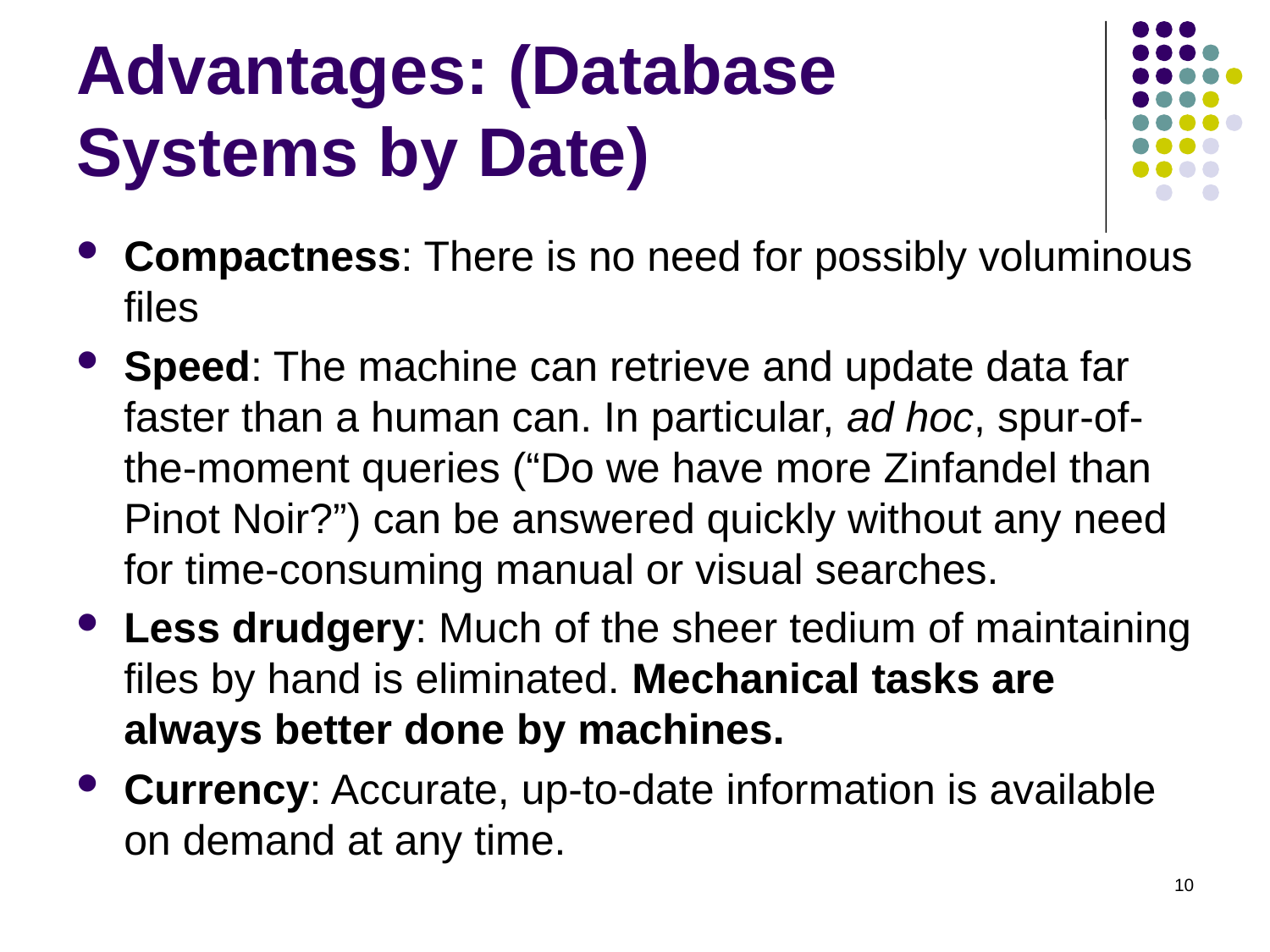

# Advantages: (Database Systems by Date)
Compactness: There is no need for possibly voluminous files
Speed: The machine can retrieve and update data far faster than a human can. In particular, ad hoc, spur-of-the-moment queries (“Do we have more Zinfandel than Pinot Noir?”) can be answered quickly without any need for time-consuming manual or visual searches.
Less drudgery: Much of the sheer tedium of maintaining files by hand is eliminated. Mechanical tasks are always better done by machines.
Currency: Accurate, up-to-date information is available on demand at any time.

10